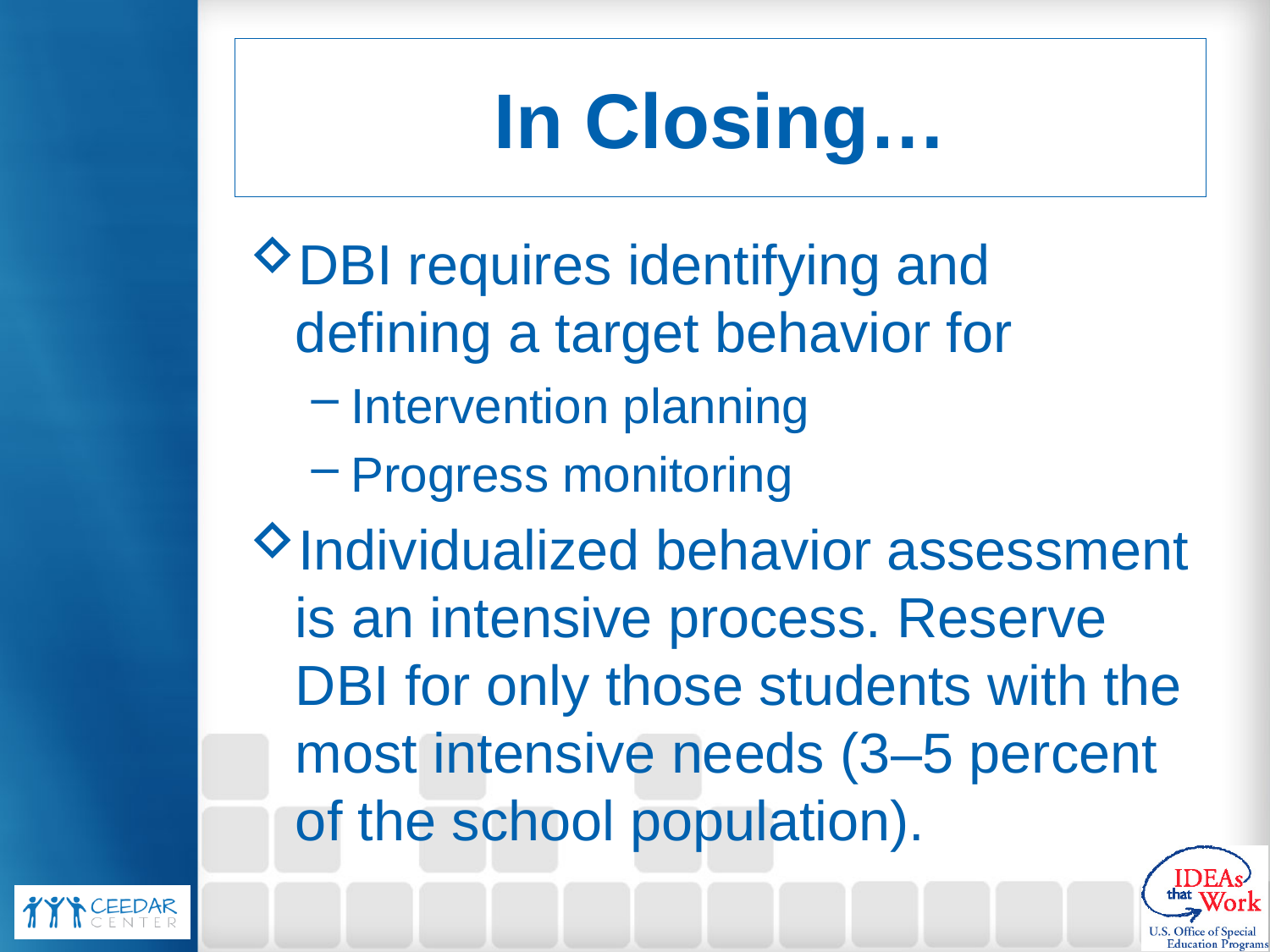

# In Closing…
DBI requires identifying and defining a target behavior for
Intervention planning
Progress monitoring
Individualized behavior assessment is an intensive process. Reserve DBI for only those students with the most intensive needs (3–5 percent of the school population).